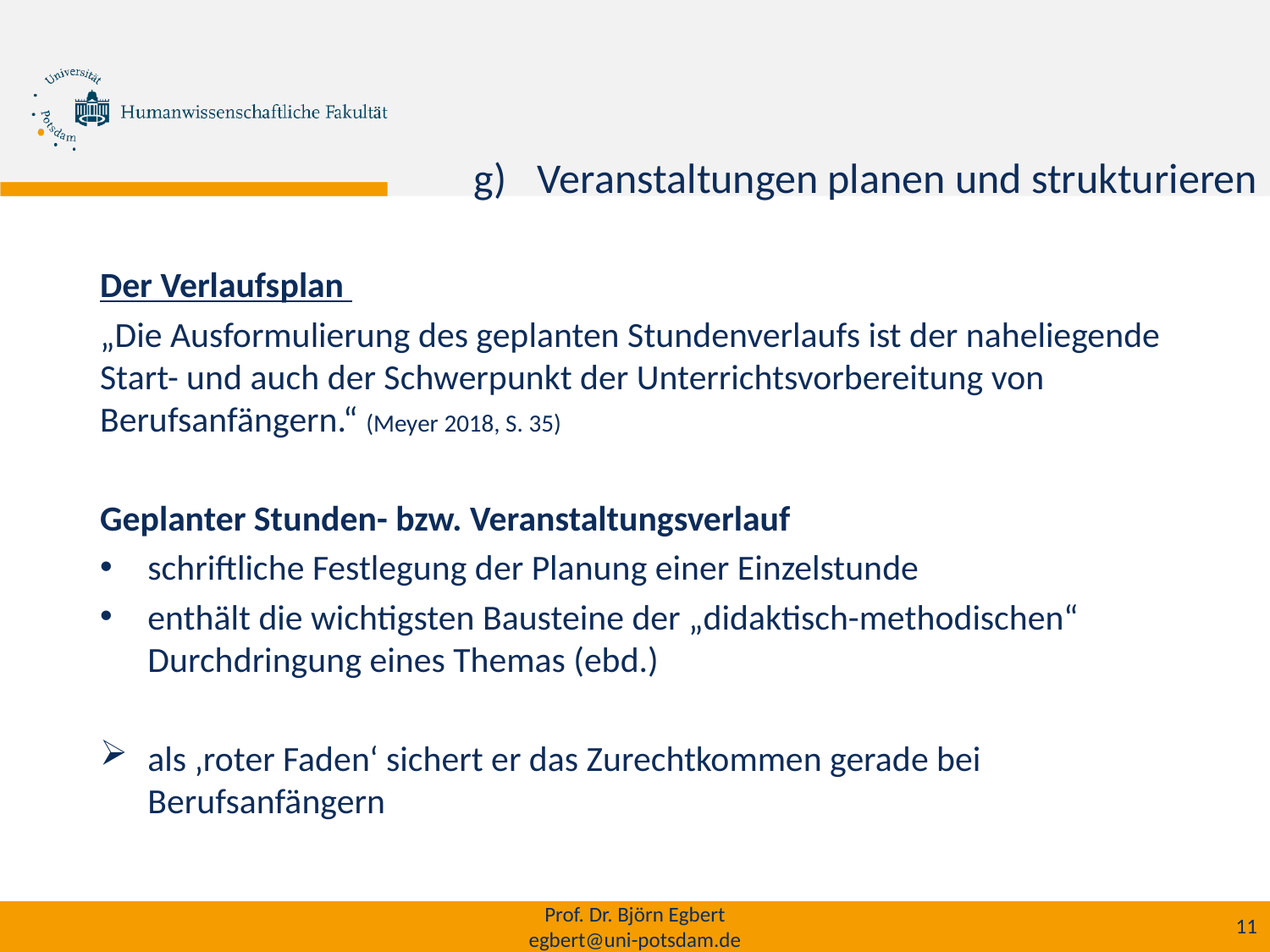

Veranstaltungen planen und strukturieren
Der Verlaufsplan
„Die Ausformulierung des geplanten Stundenverlaufs ist der naheliegende Start- und auch der Schwerpunkt der Unterrichtsvorbereitung von Berufsanfängern.“ (Meyer 2018, S. 35)

Geplanter Stunden- bzw. Veranstaltungsverlauf
schriftliche Festlegung der Planung einer Einzelstunde
enthält die wichtigsten Bausteine der „didaktisch-methodischen“ Durchdringung eines Themas (ebd.)

als ‚roter Faden‘ sichert er das Zurechtkommen gerade bei Berufsanfängern

Prof. Dr. Björn Egbert
egbert@uni-potsdam.de

11